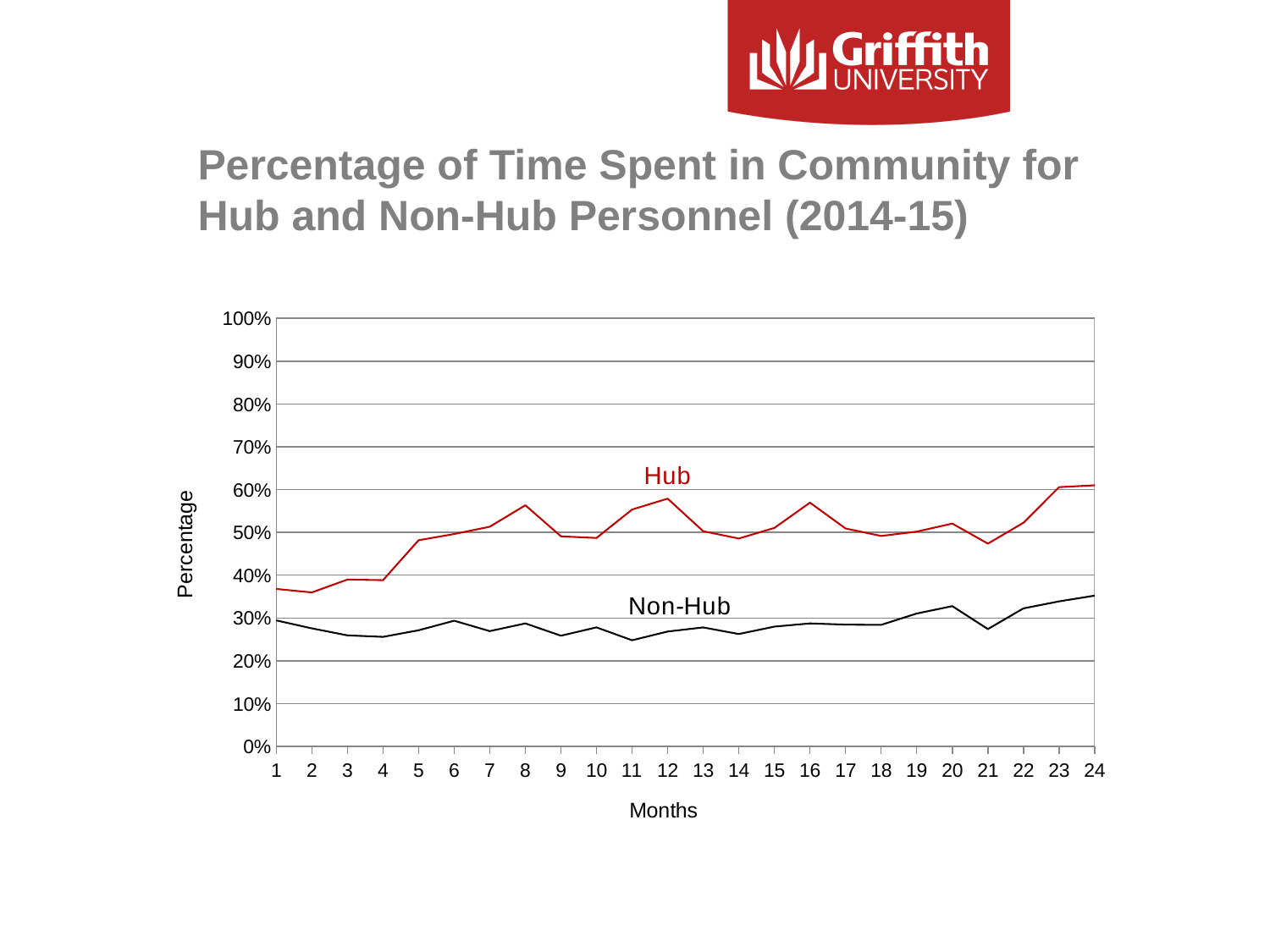

# Percentage of Time Spent in Community for Hub and Non-Hub Personnel (2014-15)

### Chart

| Category |  | Table 2. Percentage of In Community Hours for Non-RAP Personnel |
|---|---|---|